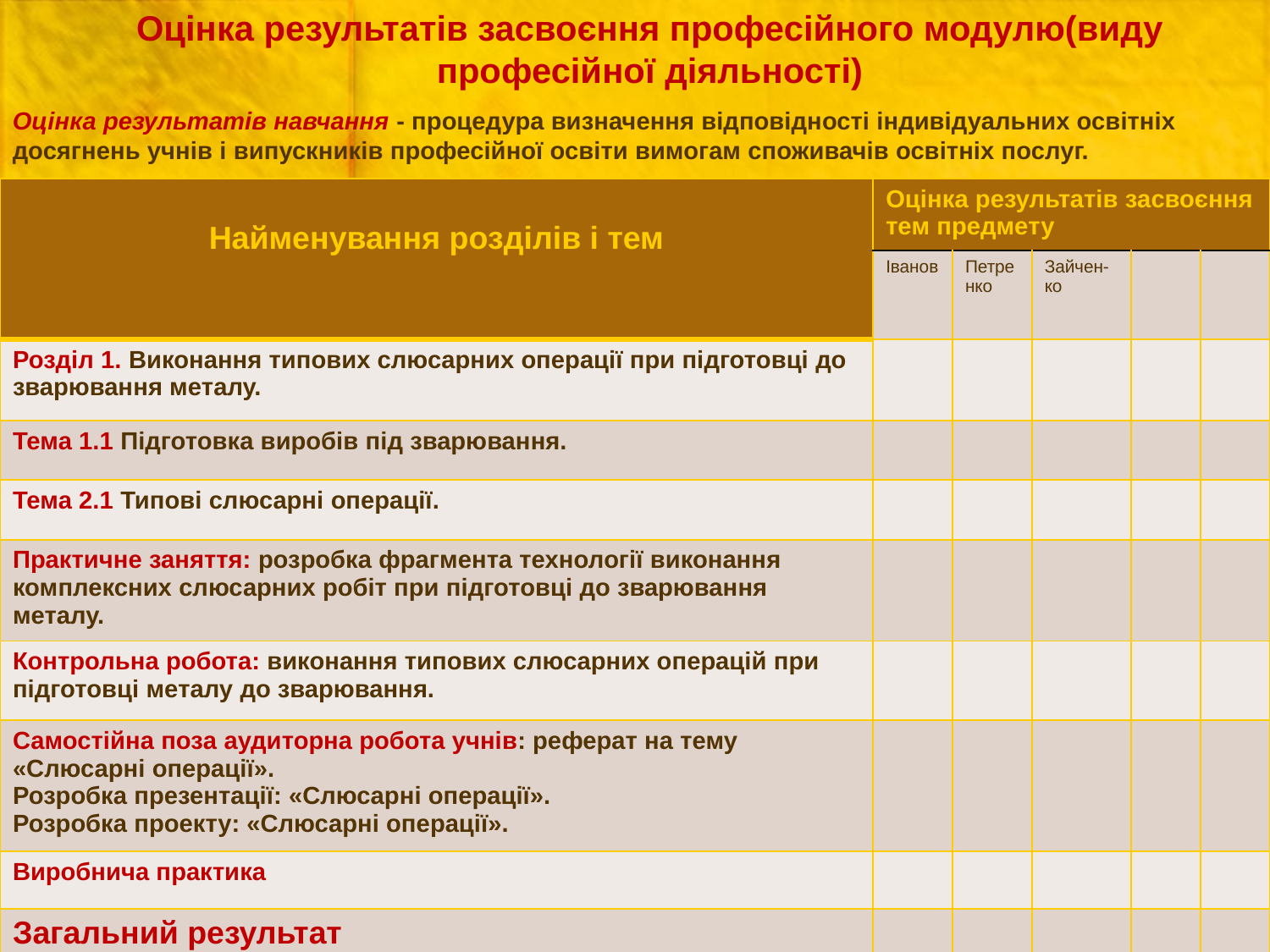

Оцінка результатів засвоєння професійного модулю(виду професійної діяльності)
Оцінка результатів навчання - процедура визначення відповідності індивідуальних освітніх досягнень учнів і випускників професійної освіти вимогам споживачів освітніх послуг.
| Найменування розділів і тем | Оцінка результатів засвоєння тем предмету |  |  |  |  |
| --- | --- | --- | --- | --- | --- |
|  | Іванов | Петренко | Зайчен-ко |  |  |
| Розділ 1. Виконання типових слюсарних операції при підготовці до зварювання металу. |  |  |  |  |  |
| Тема 1.1 Підготовка виробів під зварювання. |  |  |  |  |  |
| Тема 2.1 Типові слюсарні операції. |  |  |  |  |  |
| Практичне заняття: розробка фрагмента технології виконання комплексних слюсарних робіт при підготовці до зварювання металу. |  |  |  |  |  |
| Контрольна робота: виконання типових слюсарних операцій при підготовці металу до зварювання. |  |  |  |  |  |
| Самостійна поза аудиторна робота учнів: реферат на тему «Слюсарні операції». Розробка презентації: «Слюсарні операції». Розробка проекту: «Слюсарні операції». |  |  |  |  |  |
| Виробнича практика |  |  |  |  |  |
| Загальний результат |  |  |  |  |  |